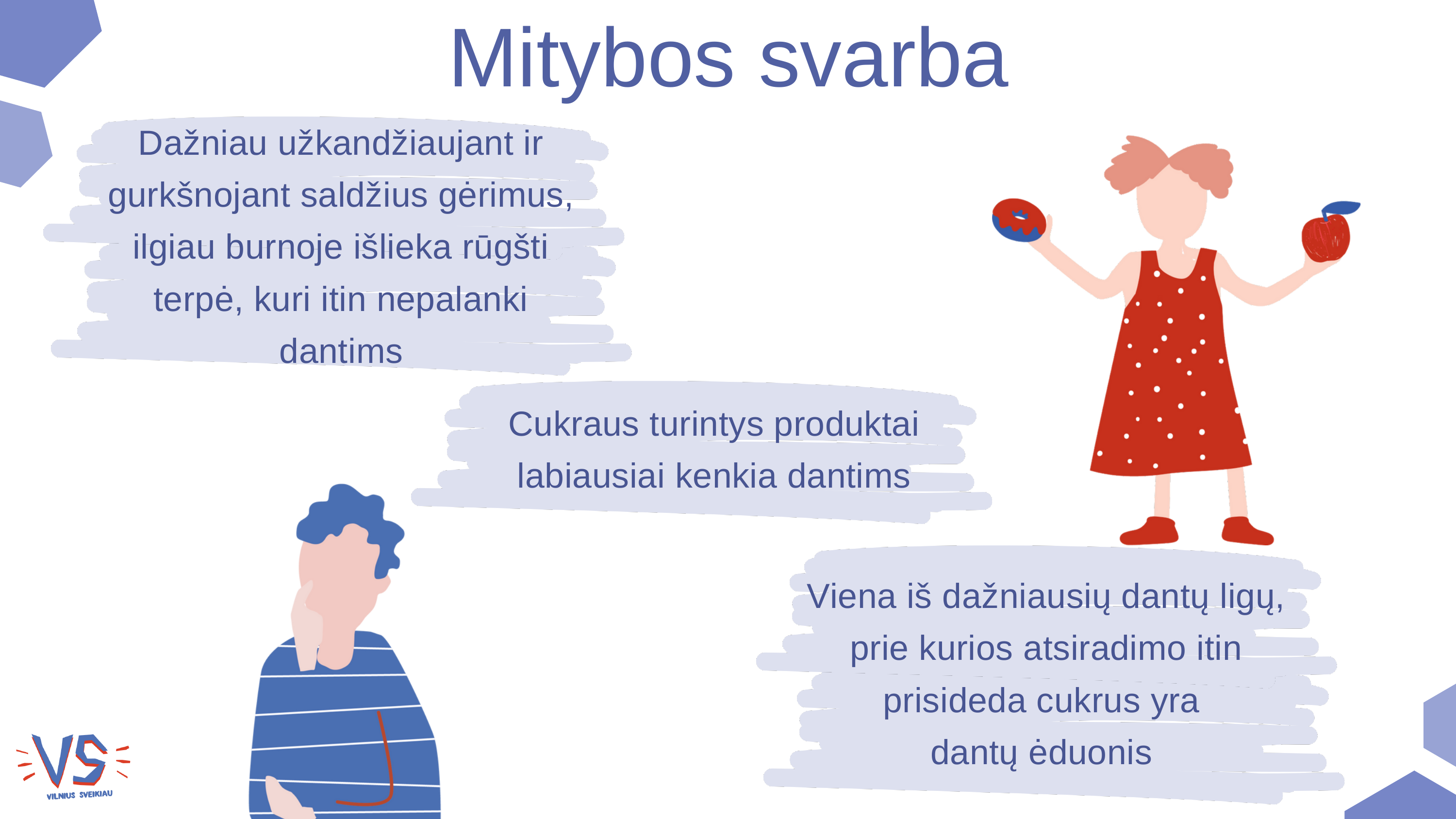

Mitybos svarba

Dažniau užkandžiaujant ir gurkšnojant saldžius gėrimus, ilgiau burnoje išlieka rūgšti terpė, kuri itin nepalanki dantims

Cukraus turintys produktai labiausiai kenkia dantims

Viena iš dažniausių dantų ligų, prie kurios atsiradimo itin prisideda cukrus yra
dantų ėduonis